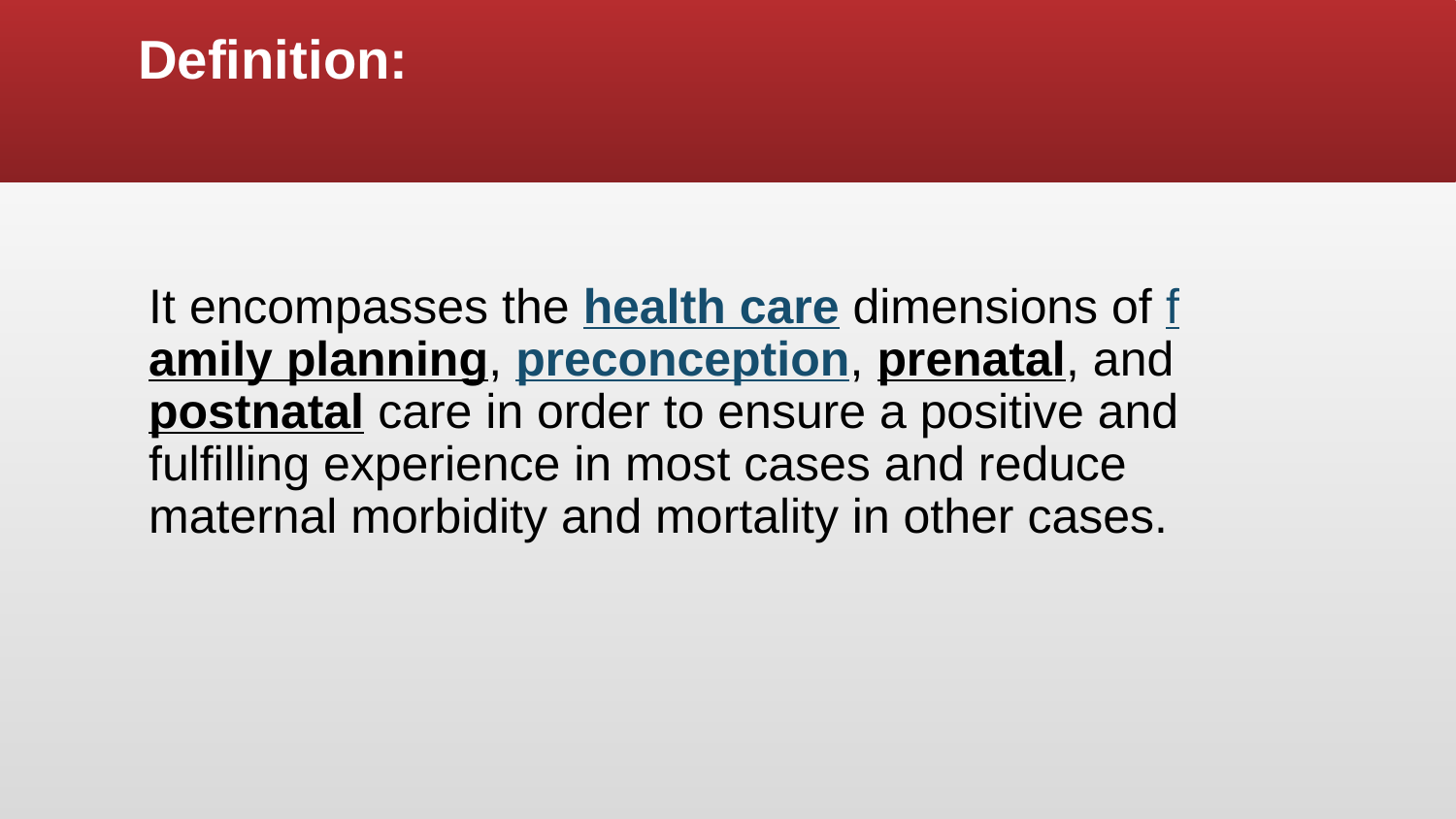

# Definition:

It encompasses the health care dimensions of family planning, preconception, prenatal, and postnatal care in order to ensure a positive and fulfilling experience in most cases and reduce maternal morbidity and mortality in other cases.